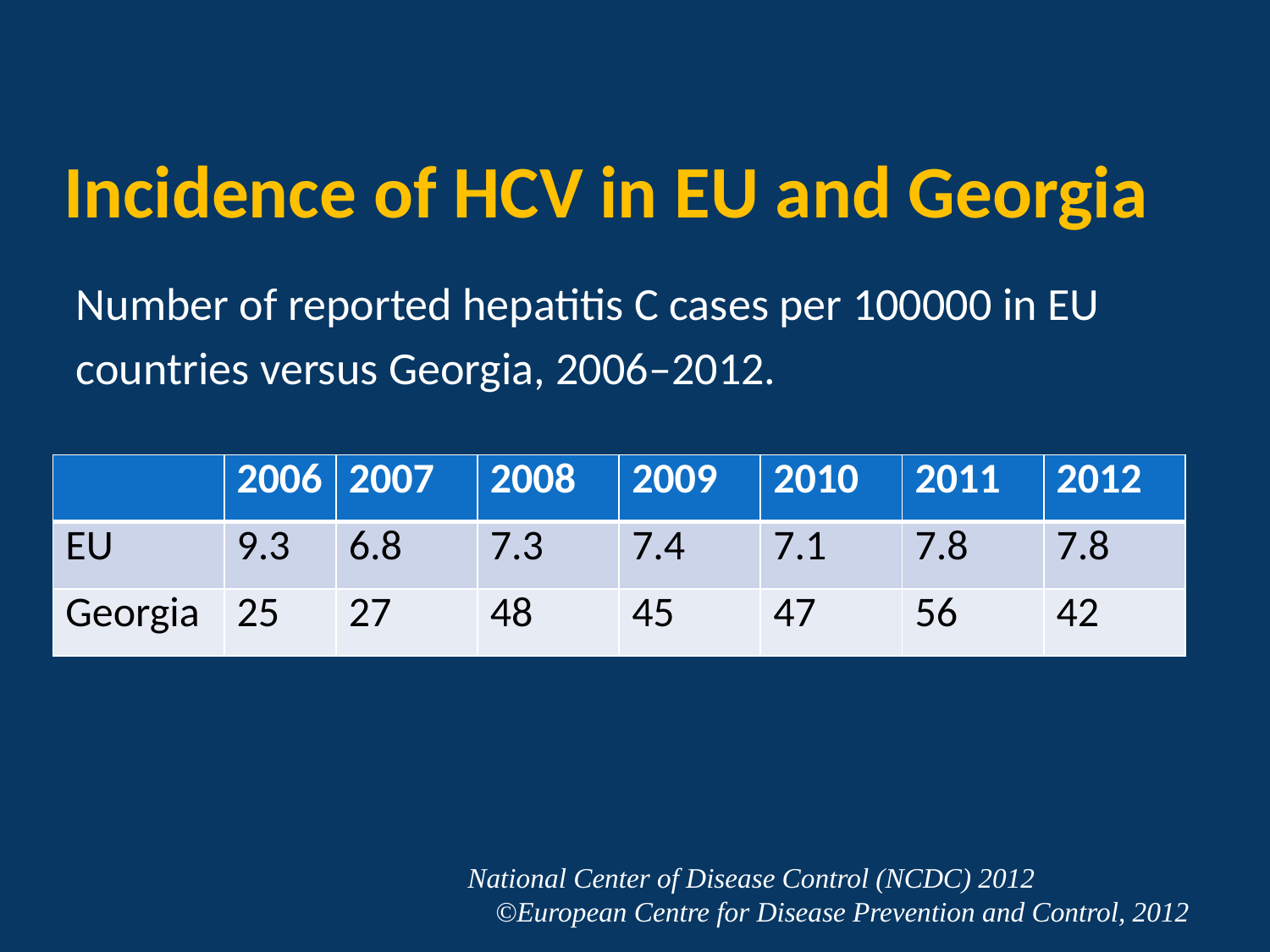

# Incidence of HCV in EU and Georgia
Number of reported hepatitis C cases per 100000 in EU
countries versus Georgia, 2006–2012.

|  | 2006 | 2007 | 2008 | 2009 | 2010 | 2011 | 2012 |
| --- | --- | --- | --- | --- | --- | --- | --- |
| EU | 9.3 | 6.8 | 7.3 | 7.4 | 7.1 | 7.8 | 7.8 |
| Georgia | 25 | 27 | 48 | 45 | 47 | 56 | 42 |
National Center of Disease Control (NCDC) 2012                                 ©European Centre for Disease Prevention and Control, 2012